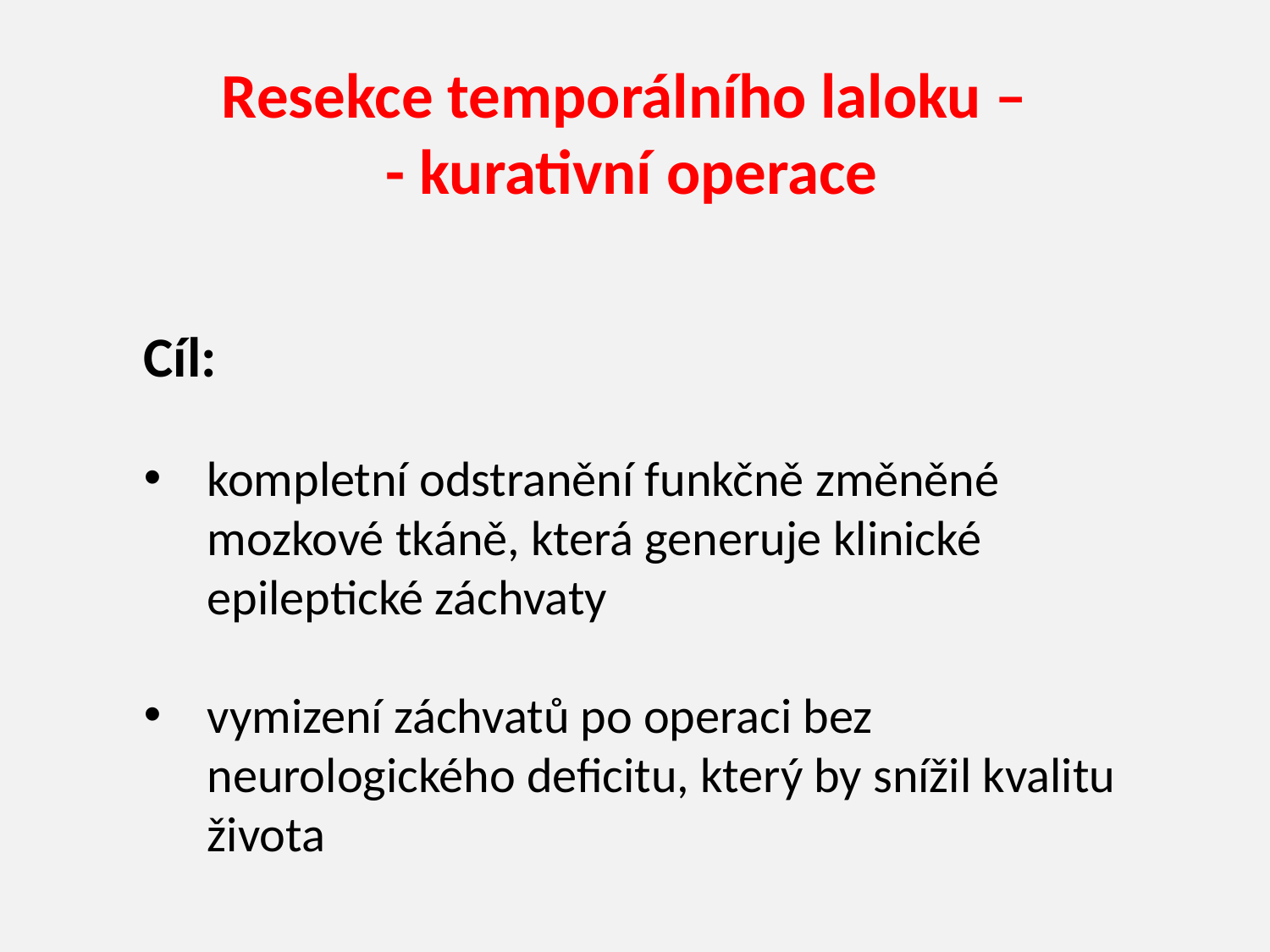

Resekce temporálního laloku –
- kurativní operace

Cíl:

kompletní odstranění funkčně změněné mozkové tkáně, která generuje klinické epileptické záchvaty

vymizení záchvatů po operaci bez neurologického deficitu, který by snížil kvalitu života